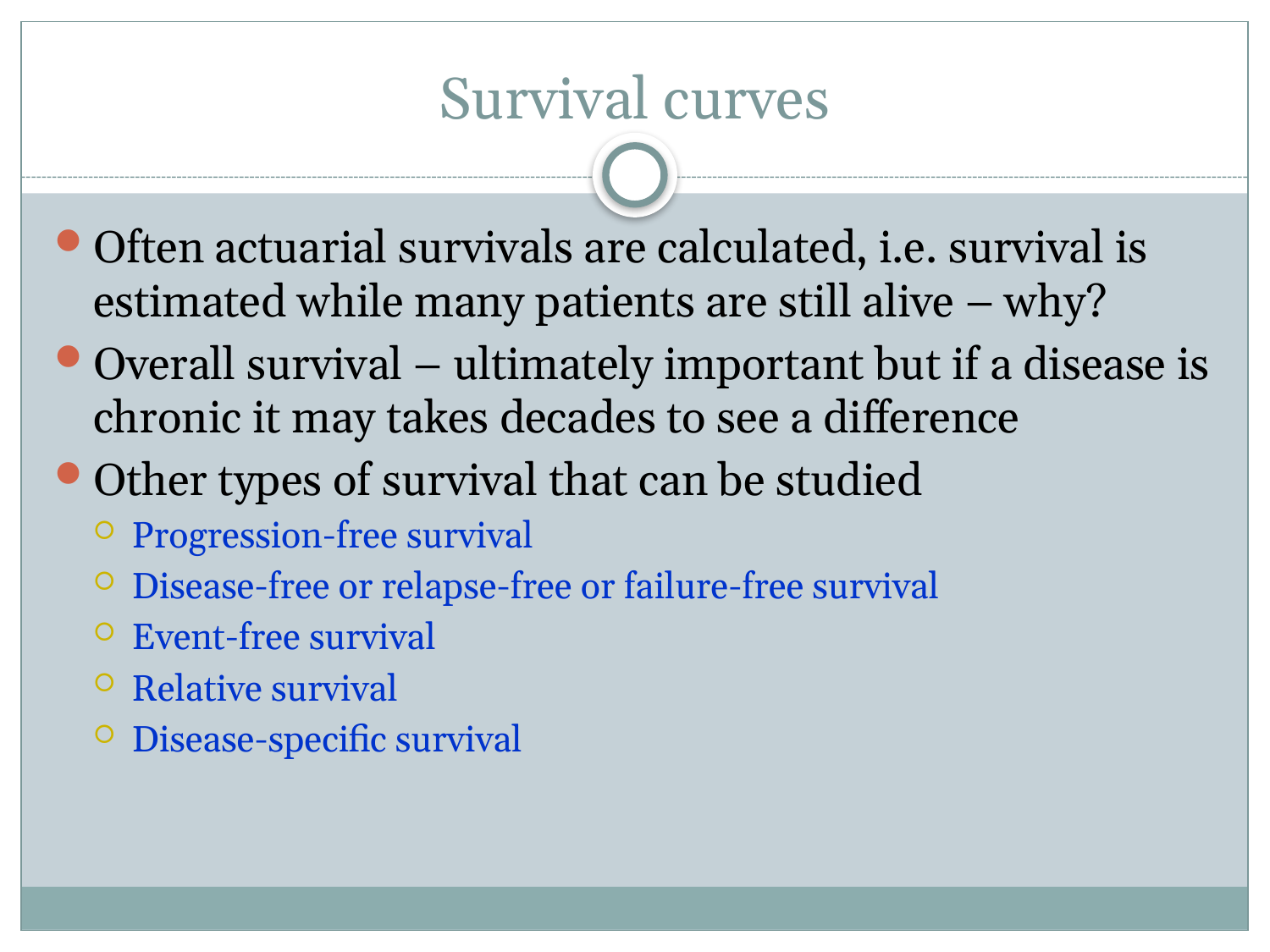

# Survival curves
Often actuarial survivals are calculated, i.e. survival is estimated while many patients are still alive – why?
Overall survival – ultimately important but if a disease is chronic it may takes decades to see a difference
Other types of survival that can be studied
Progression-free survival
Disease-free or relapse-free or failure-free survival
Event-free survival
Relative survival
Disease-specific survival